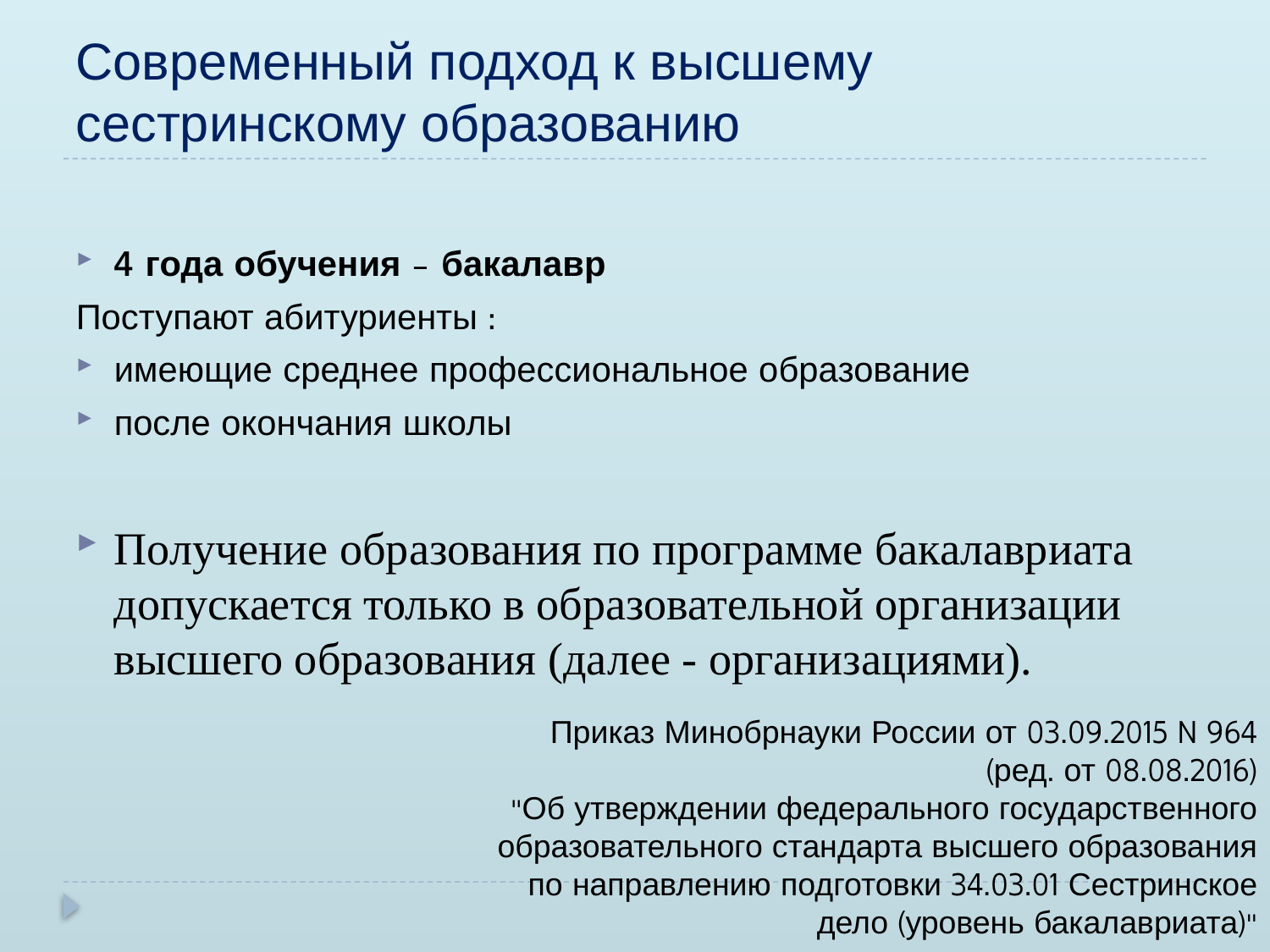

# Современный подход к высшему сестринскому образованию

4 года обучения – бакалавр
Поступают абитуриенты :
имеющие среднее профессиональное образование
после окончания школы

Получение образования по программе бакалавриата допускается только в образовательной организации высшего образования (далее - организациями).

Приказ Минобрнауки России от 03.09.2015 N 964
(ред. от 08.08.2016)
"Об утверждении федерального государственного образовательного стандарта высшего образования по направлению подготовки 34.03.01 Сестринское дело (уровень бакалавриата)"